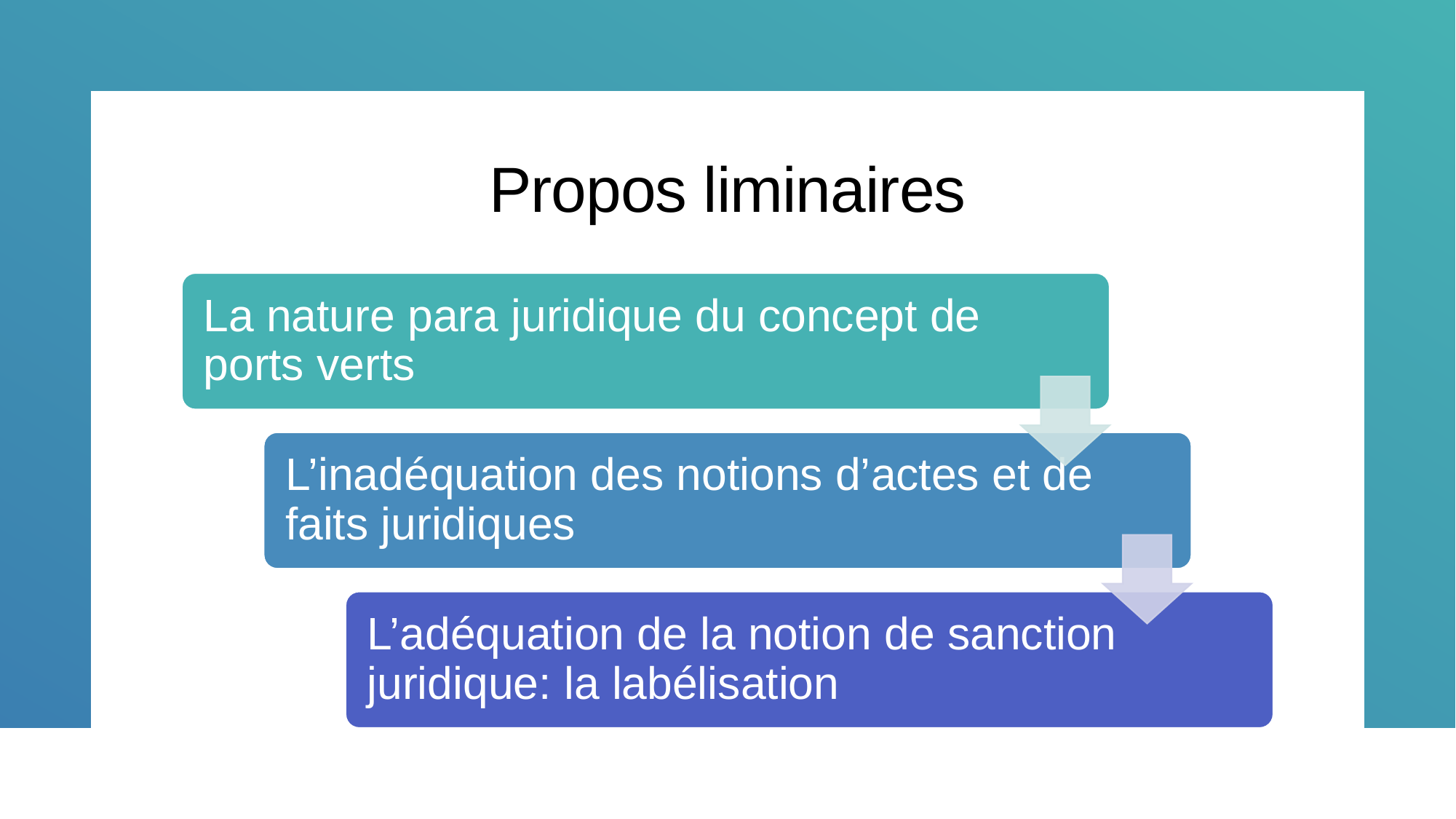

# Propos liminaires
La nature para juridique du concept de ports verts
L’inadéquation des notions d’actes et de faits juridiques
L’adéquation de la notion de sanction juridique: la labélisation